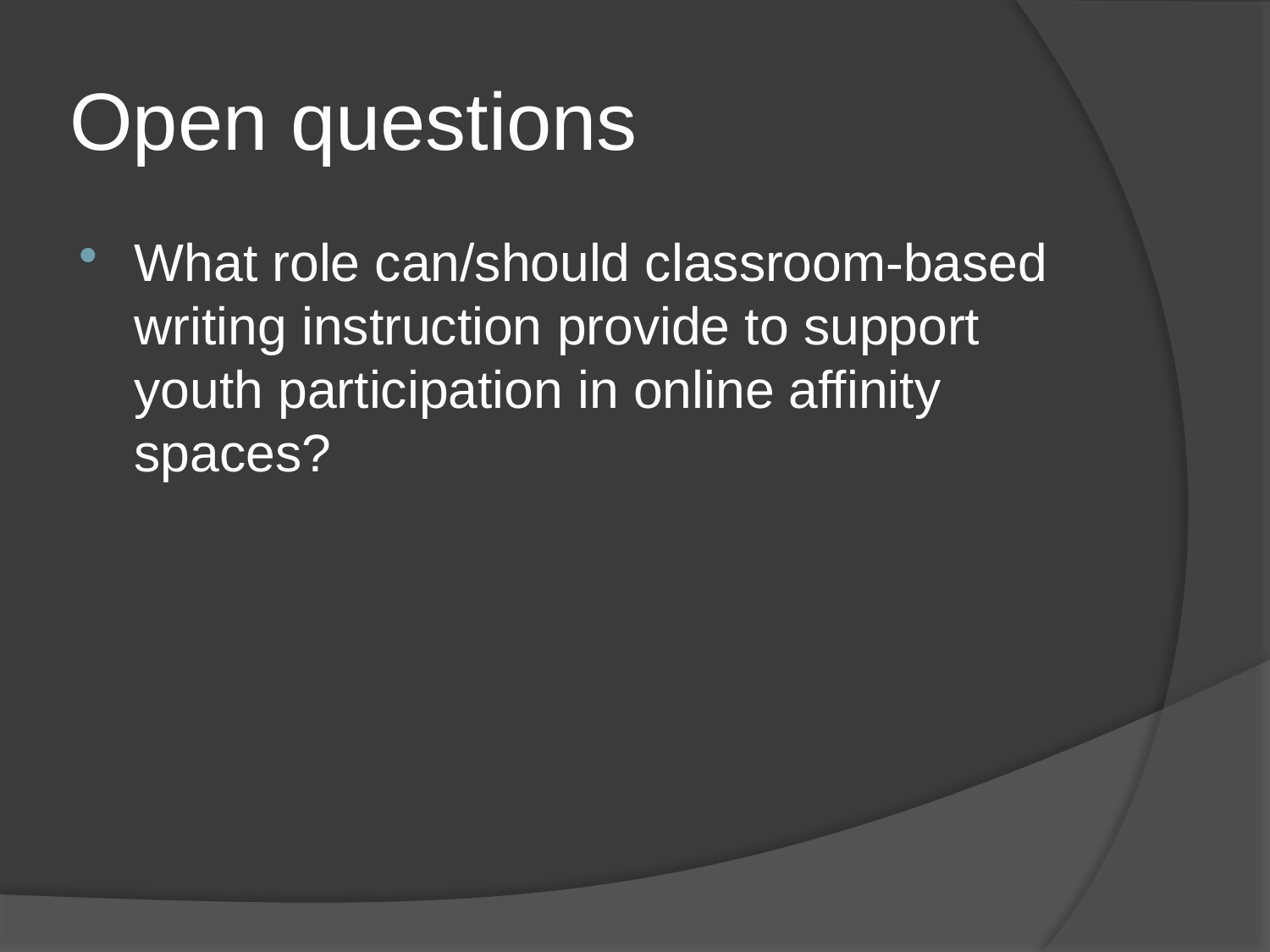

# Open questions
What role can/should classroom-based writing instruction provide to support youth participation in online affinity spaces?